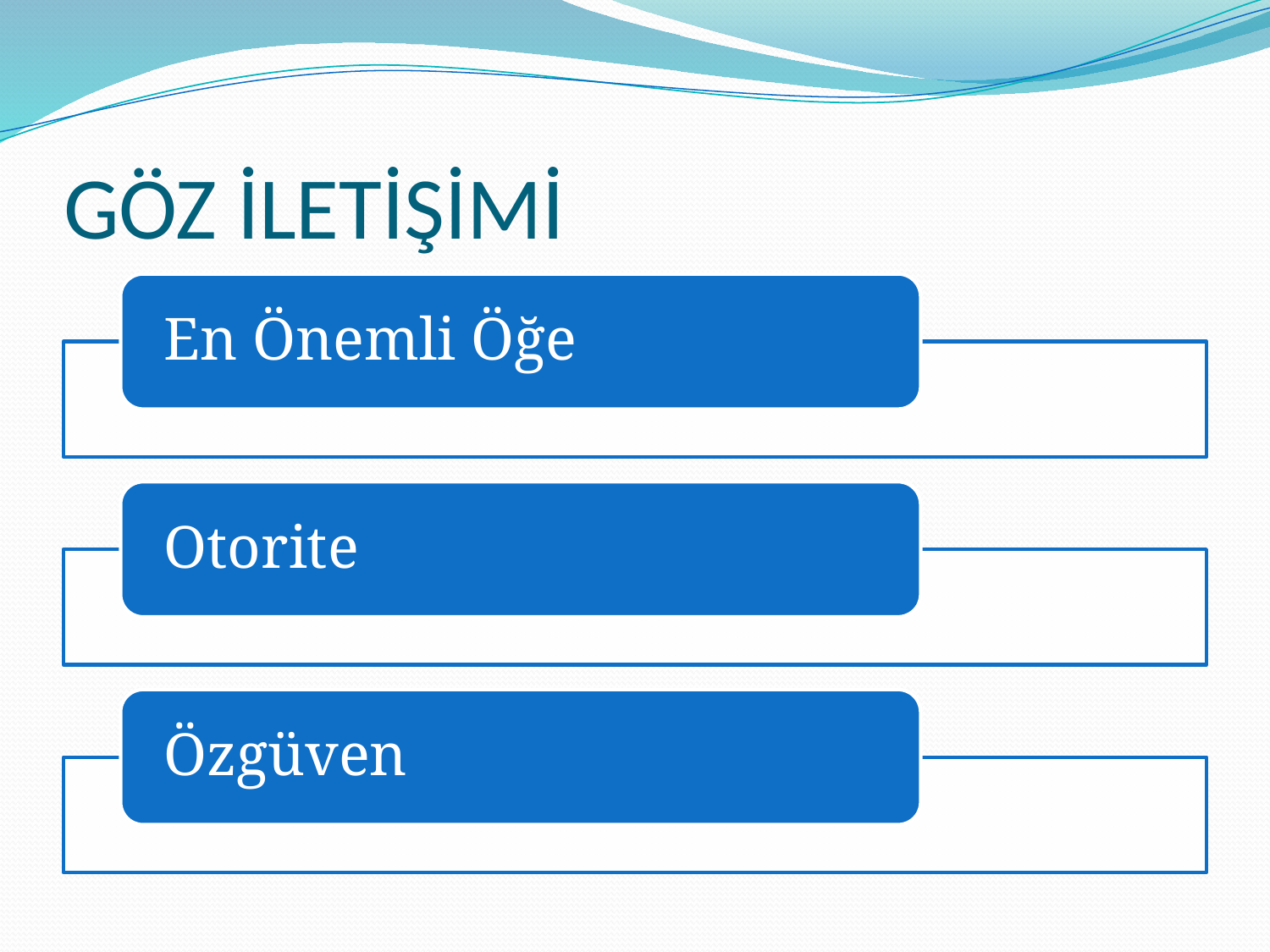

# GÖZ İLETİŞİMİ
En Önemli Öğe
Otorite
Özgüven